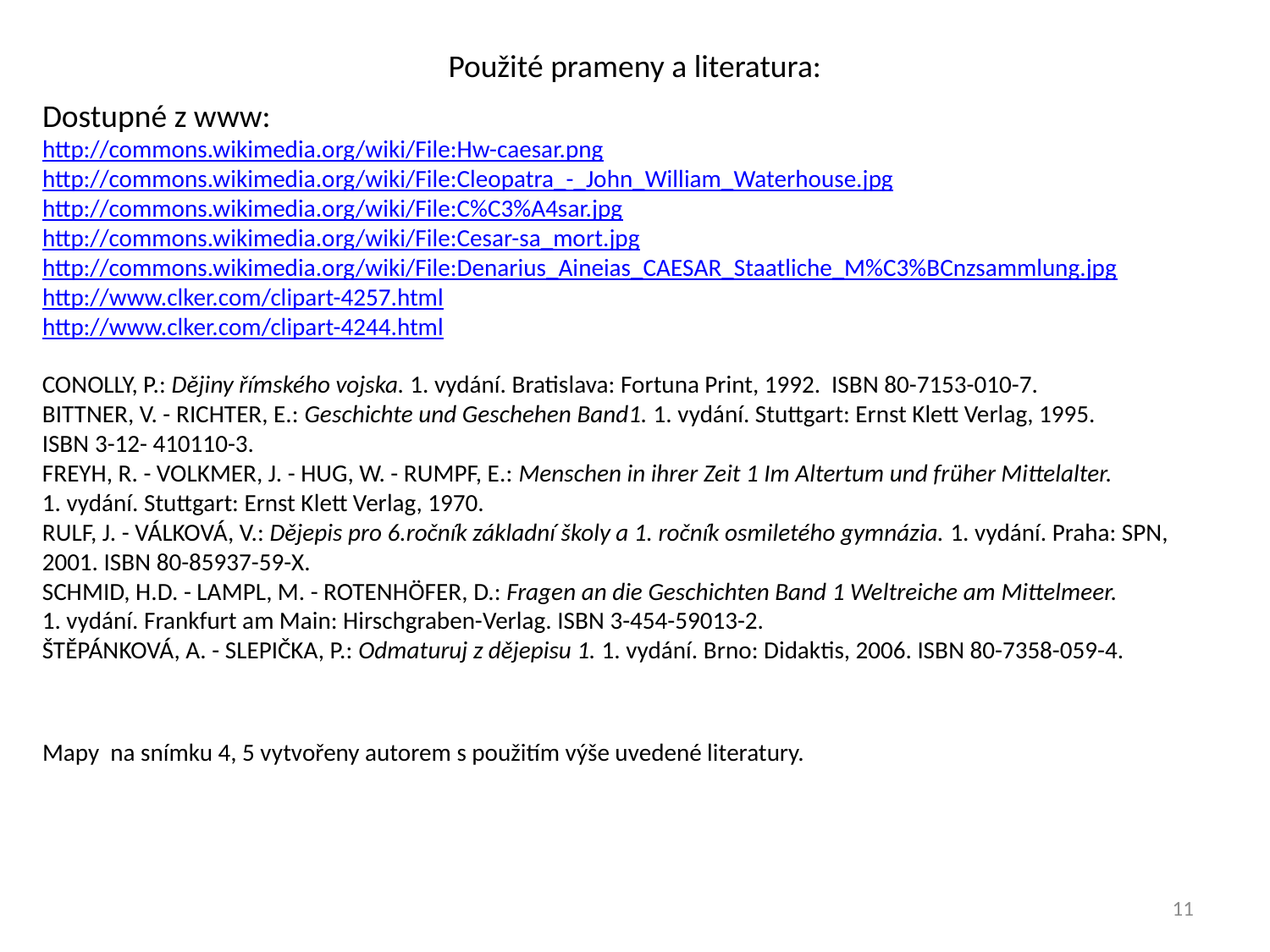

Použité prameny a literatura:
Dostupné z www:
http://commons.wikimedia.org/wiki/File:Hw-caesar.png
http://commons.wikimedia.org/wiki/File:Cleopatra_-_John_William_Waterhouse.jpg
http://commons.wikimedia.org/wiki/File:C%C3%A4sar.jpg
http://commons.wikimedia.org/wiki/File:Cesar-sa_mort.jpg
http://commons.wikimedia.org/wiki/File:Denarius_Aineias_CAESAR_Staatliche_M%C3%BCnzsammlung.jpg
http://www.clker.com/clipart-4257.html
http://www.clker.com/clipart-4244.html

CONOLLY, P.: Dějiny římského vojska. 1. vydání. Bratislava: Fortuna Print, 1992.  ISBN 80-7153-010-7.
BITTNER, V. - RICHTER, E.: Geschichte und Geschehen Band1. 1. vydání. Stuttgart: Ernst Klett Verlag, 1995.
ISBN 3-12- 410110-3.
FREYH, R. - VOLKMER, J. - HUG, W. - RUMPF, E.: Menschen in ihrer Zeit 1 Im Altertum und früher Mittelalter.
1. vydání. Stuttgart: Ernst Klett Verlag, 1970.
RULF, J. - VÁLKOVÁ, V.: Dějepis pro 6.ročník základní školy a 1. ročník osmiletého gymnázia. 1. vydání. Praha: SPN, 2001. ISBN 80-85937-59-X.
SCHMID, H.D. - LAMPL, M. - ROTENHÖFER, D.: Fragen an die Geschichten Band 1 Weltreiche am Mittelmeer.
1. vydání. Frankfurt am Main: Hirschgraben-Verlag. ISBN 3-454-59013-2.
ŠTĚPÁNKOVÁ, A. - SLEPIČKA, P.: Odmaturuj z dějepisu 1. 1. vydání. Brno: Didaktis, 2006. ISBN 80-7358-059-4.

Mapy  na snímku 4, 5 vytvořeny autorem s použitím výše uvedené literatury.
11